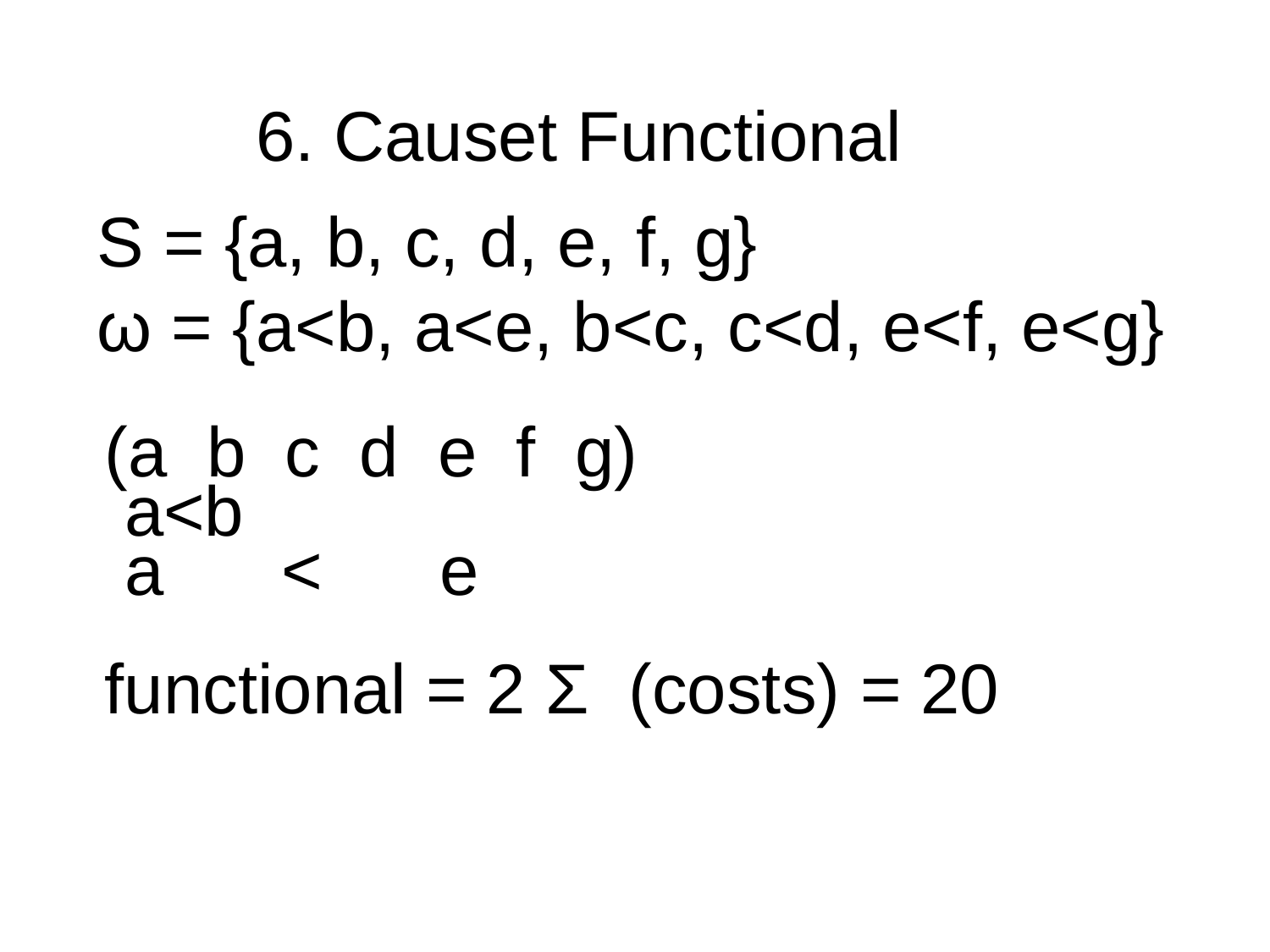

6. Causet Functional
S = {a, b, c, d, e, f, g}
ω = {a<b, a<e, b<c, c<d, e<f, e<g}
  (a  b  c  d  e  f  g)
   a<b
   a      <      e

  functional = 2 Σ  (costs) = 20